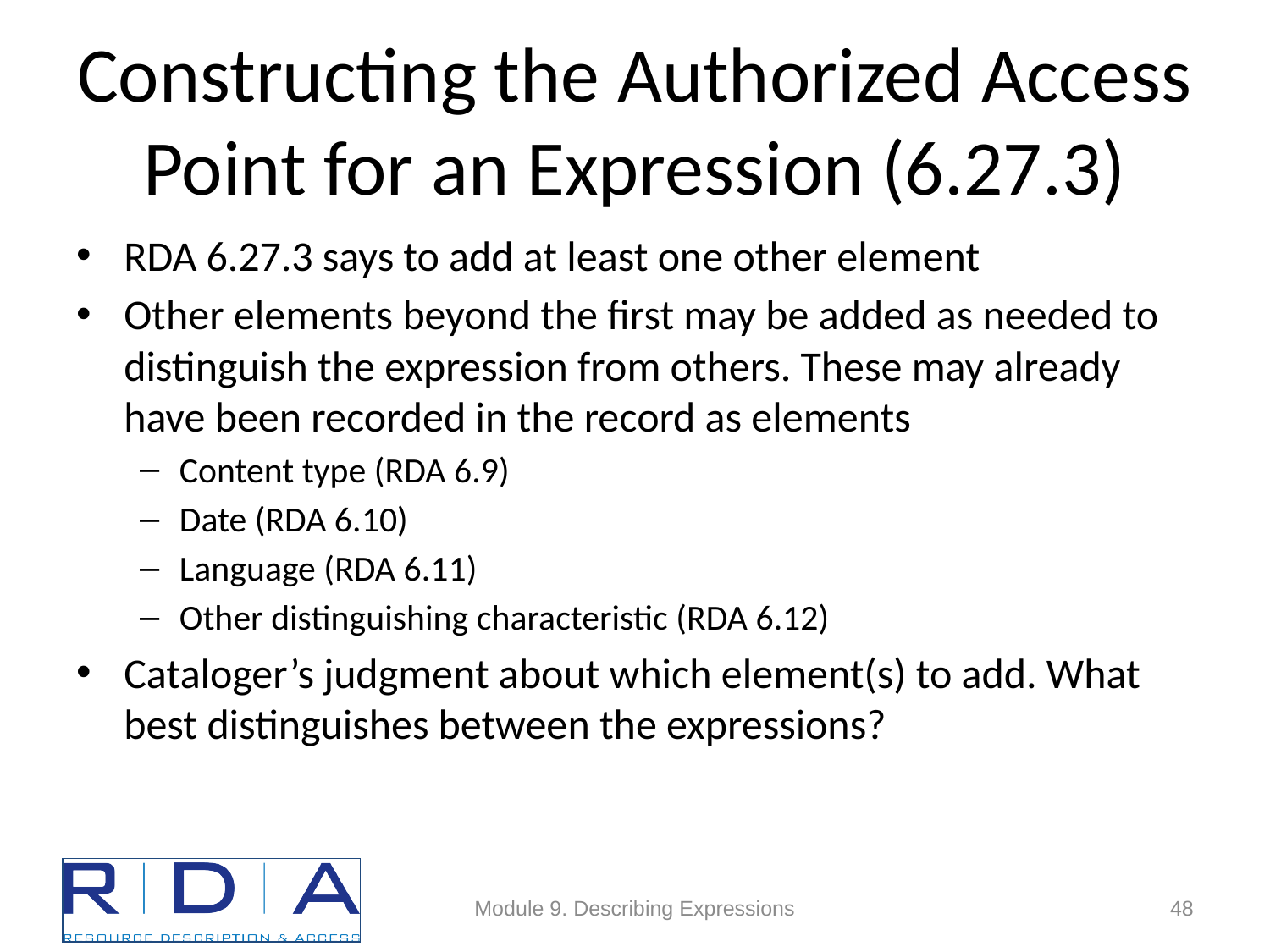

# Constructing the Authorized Access Point for an Expression (6.27.3)
RDA 6.27.3 says to add at least one other element
Other elements beyond the first may be added as needed to distinguish the expression from others. These may already have been recorded in the record as elements
Content type (RDA 6.9)
Date (RDA 6.10)
Language (RDA 6.11)
Other distinguishing characteristic (RDA 6.12)
Cataloger’s judgment about which element(s) to add. What best distinguishes between the expressions?
Module 9. Describing Expressions
48